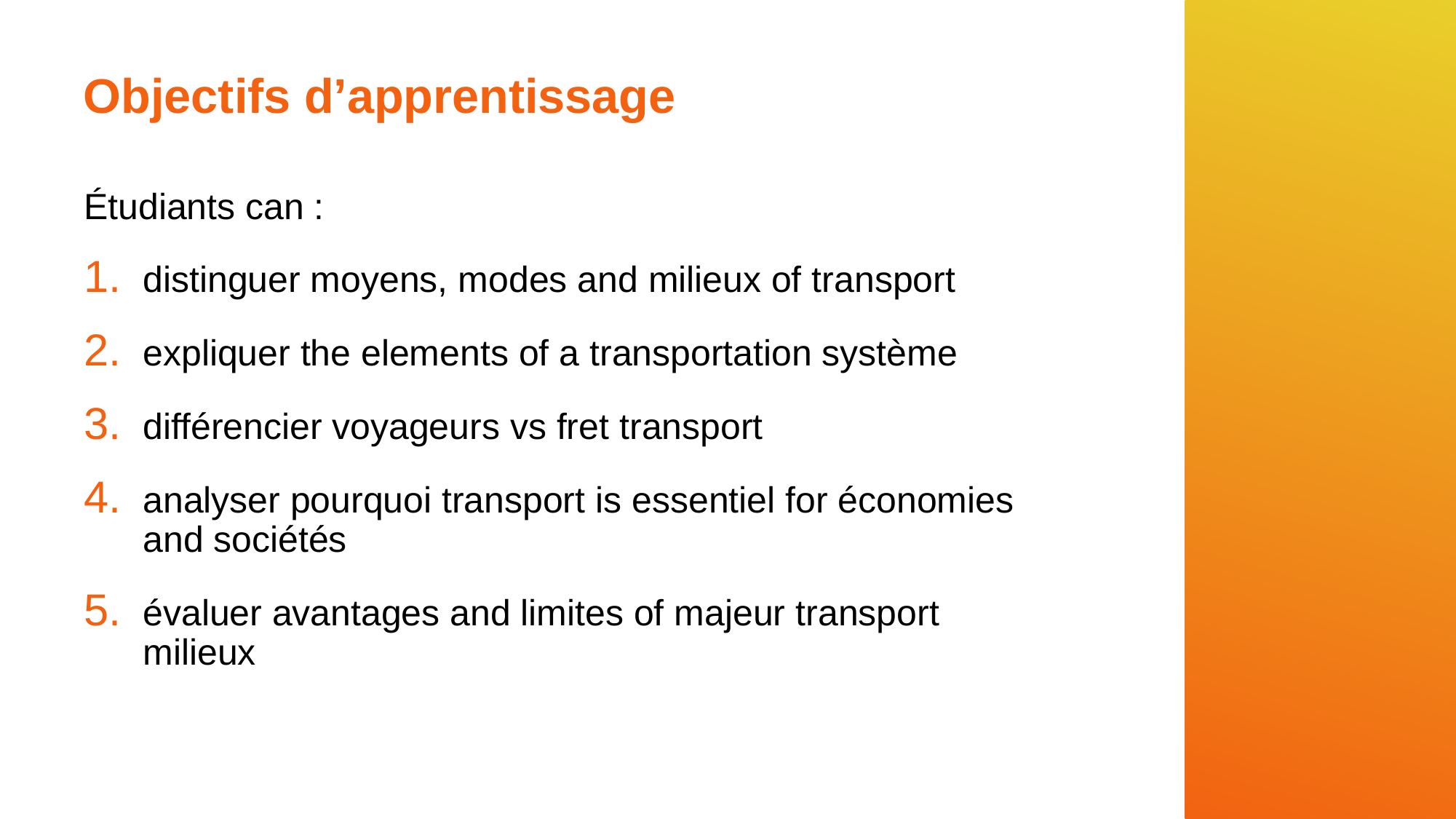

# Objectifs d’apprentissage
Étudiants can :
distinguer moyens, modes and milieux of transport
expliquer the elements of a transportation système
différencier voyageurs vs fret transport
analyser pourquoi transport is essentiel for économies and sociétés
évaluer avantages and limites of majeur transport milieux